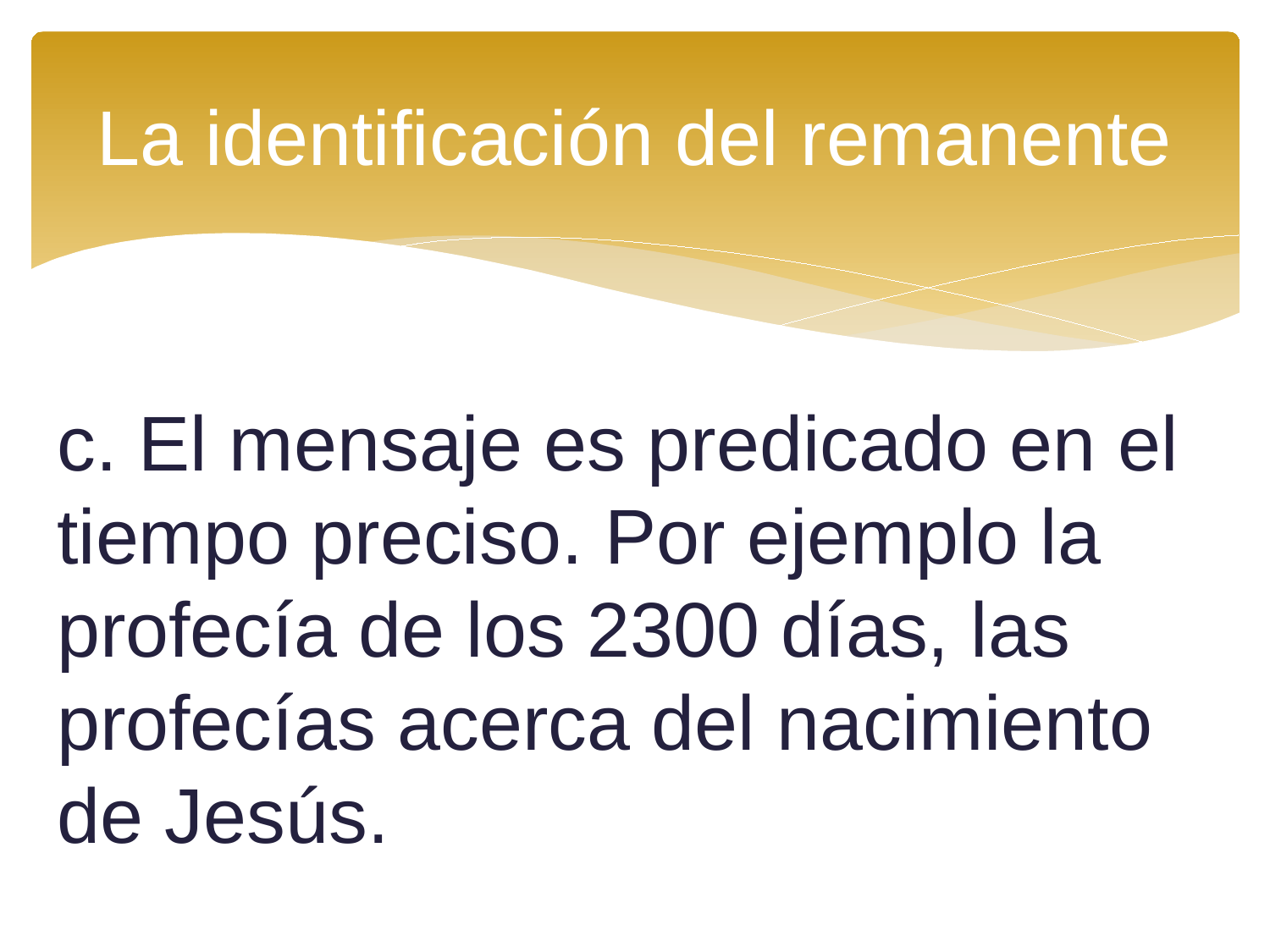

# La identificación del remanente
c. El mensaje es predicado en el tiempo preciso. Por ejemplo la profecía de los 2300 días, las profecías acerca del nacimiento de Jesús.